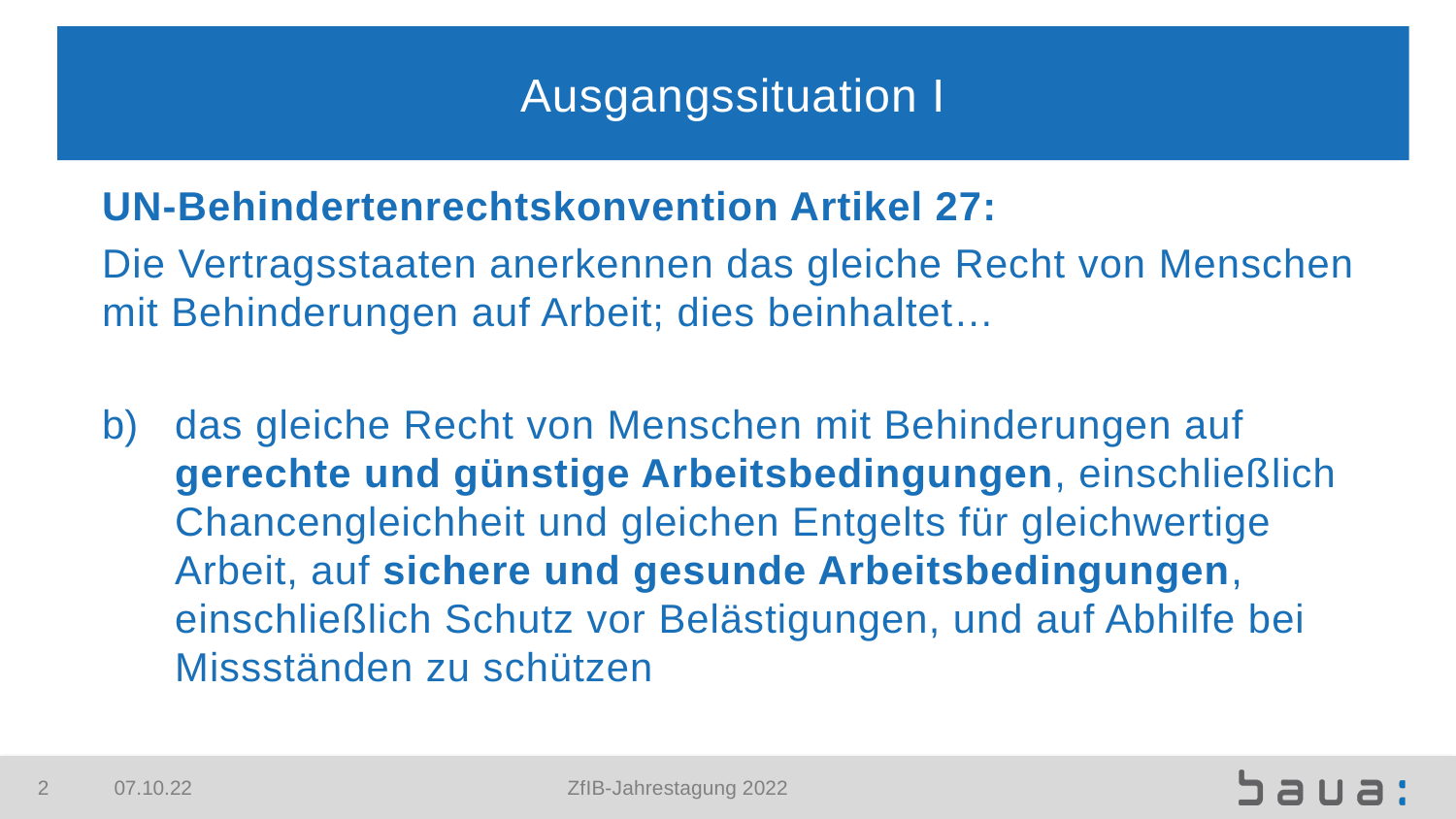

# Ausgangssituation I
UN-Behindertenrechtskonvention Artikel 27:
Die Vertragsstaaten anerkennen das gleiche Recht von Menschen mit Behinderungen auf Arbeit; dies beinhaltet…

das gleiche Recht von Menschen mit Behinderungen auf gerechte und günstige Arbeitsbedingungen, einschließlich Chancengleichheit und gleichen Entgelts für gleichwertige Arbeit, auf sichere und gesunde Arbeitsbedingungen, einschließlich Schutz vor Belästigungen, und auf Abhilfe bei Missständen zu schützen

2
07.10.22
ZfIB-Jahrestagung 2022